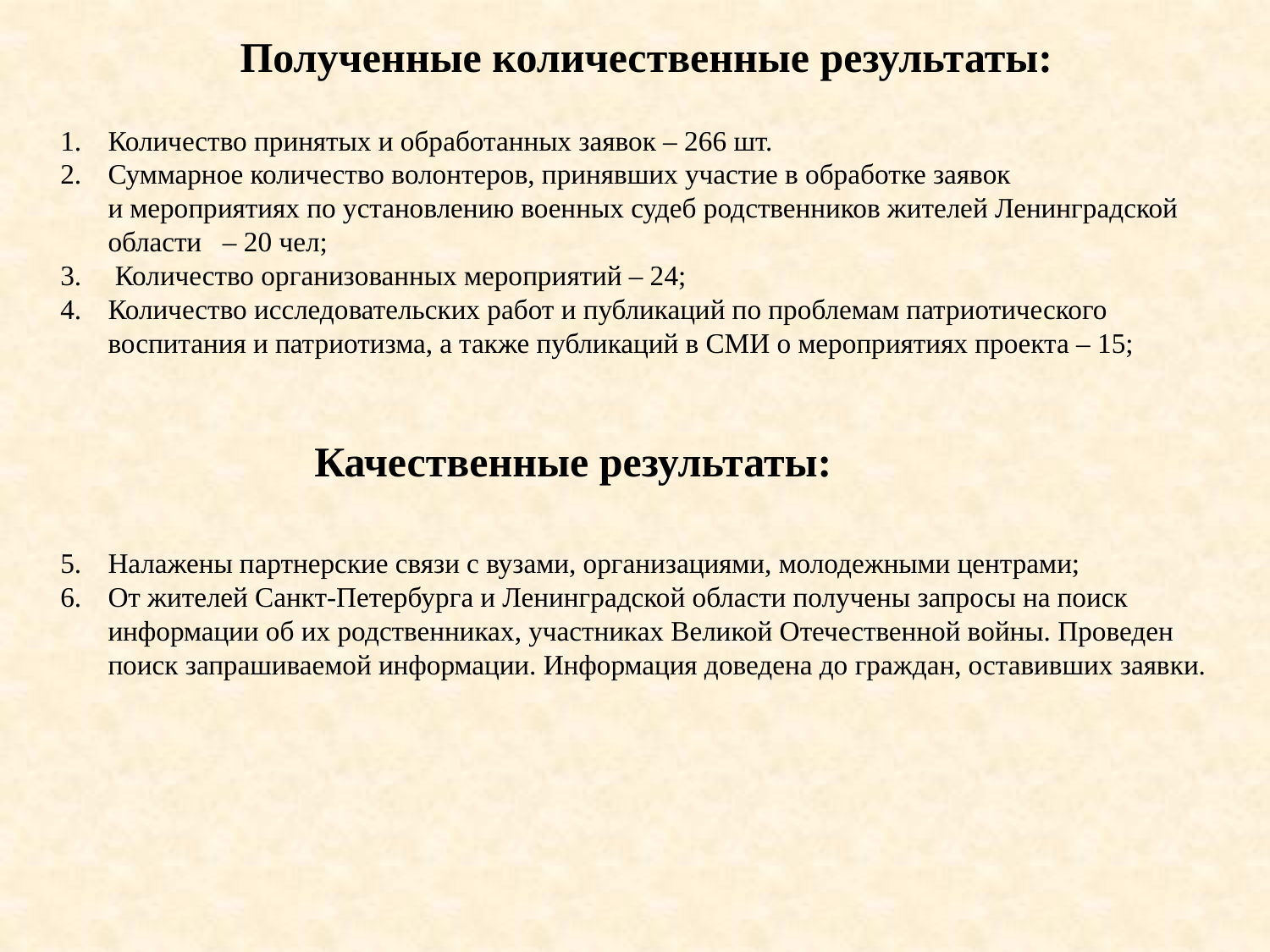

# Полученные количественные результаты:
Количество принятых и обработанных заявок – 266 шт.
Суммарное количество волонтеров, принявших участие в обработке заявок
и мероприятиях по установлению военных судеб родственников жителей Ленинградской области   – 20 чел;
 Количество организованных мероприятий – 24;
Количество исследовательских работ и публикаций по проблемам патриотического воспитания и патриотизма, а также публикаций в СМИ о мероприятиях проекта – 15;

			Качественные результаты:

Налажены партнерские связи с вузами, организациями, молодежными центрами;
От жителей Санкт-Петербурга и Ленинградской области получены запросы на поиск информации об их родственниках, участниках Великой Отечественной войны. Проведен поиск запрашиваемой информации. Информация доведена до граждан, оставивших заявки.